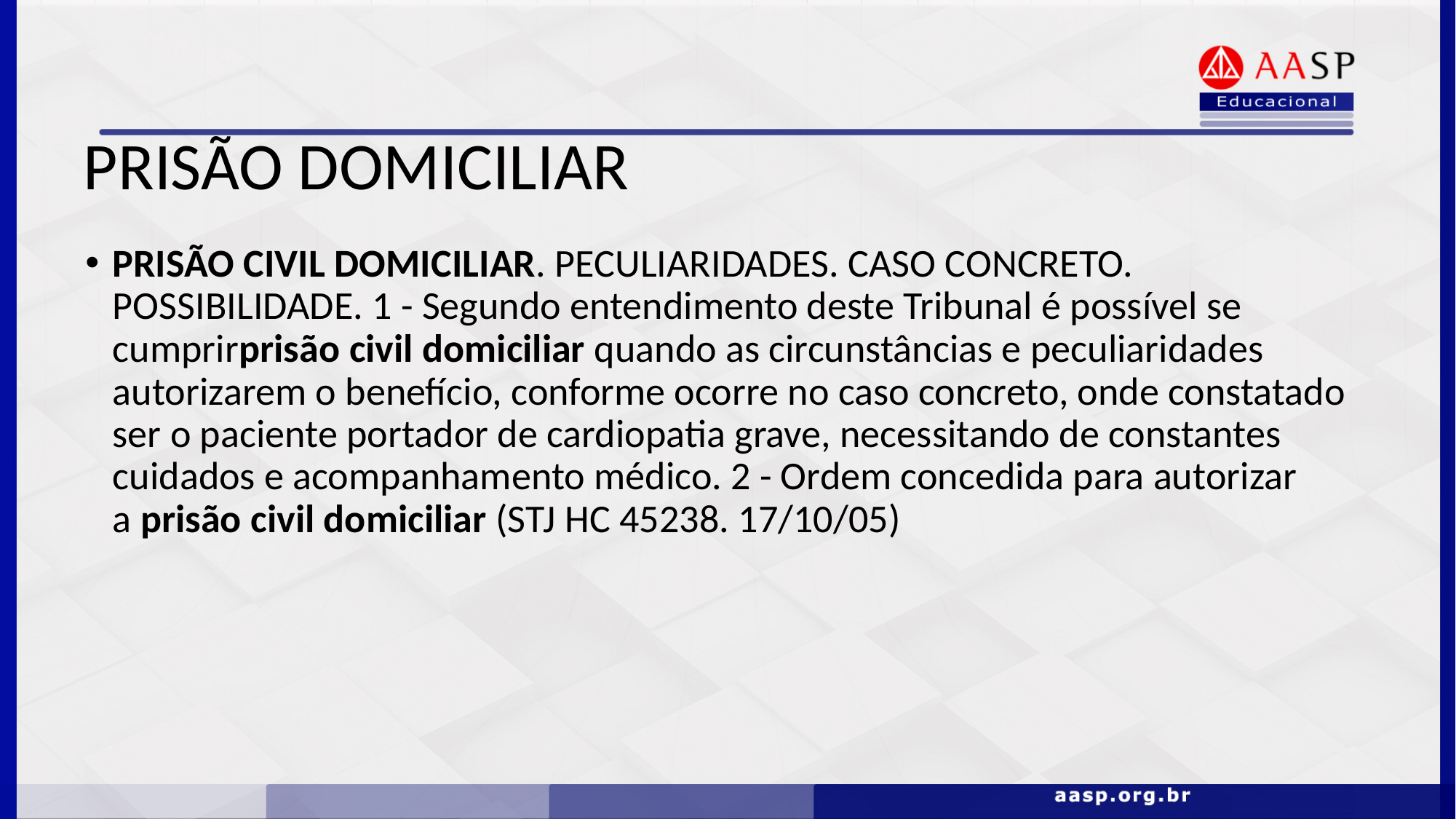

# PRISÃO DOMICILIAR
PRISÃO CIVIL DOMICILIAR. PECULIARIDADES. CASO CONCRETO. POSSIBILIDADE. 1 - Segundo entendimento deste Tribunal é possível se cumprirprisão civil domiciliar quando as circunstâncias e peculiaridades autorizarem o benefício, conforme ocorre no caso concreto, onde constatado ser o paciente portador de cardiopatia grave, necessitando de constantes cuidados e acompanhamento médico. 2 - Ordem concedida para autorizar a prisão civil domiciliar (STJ HC 45238. 17/10/05)